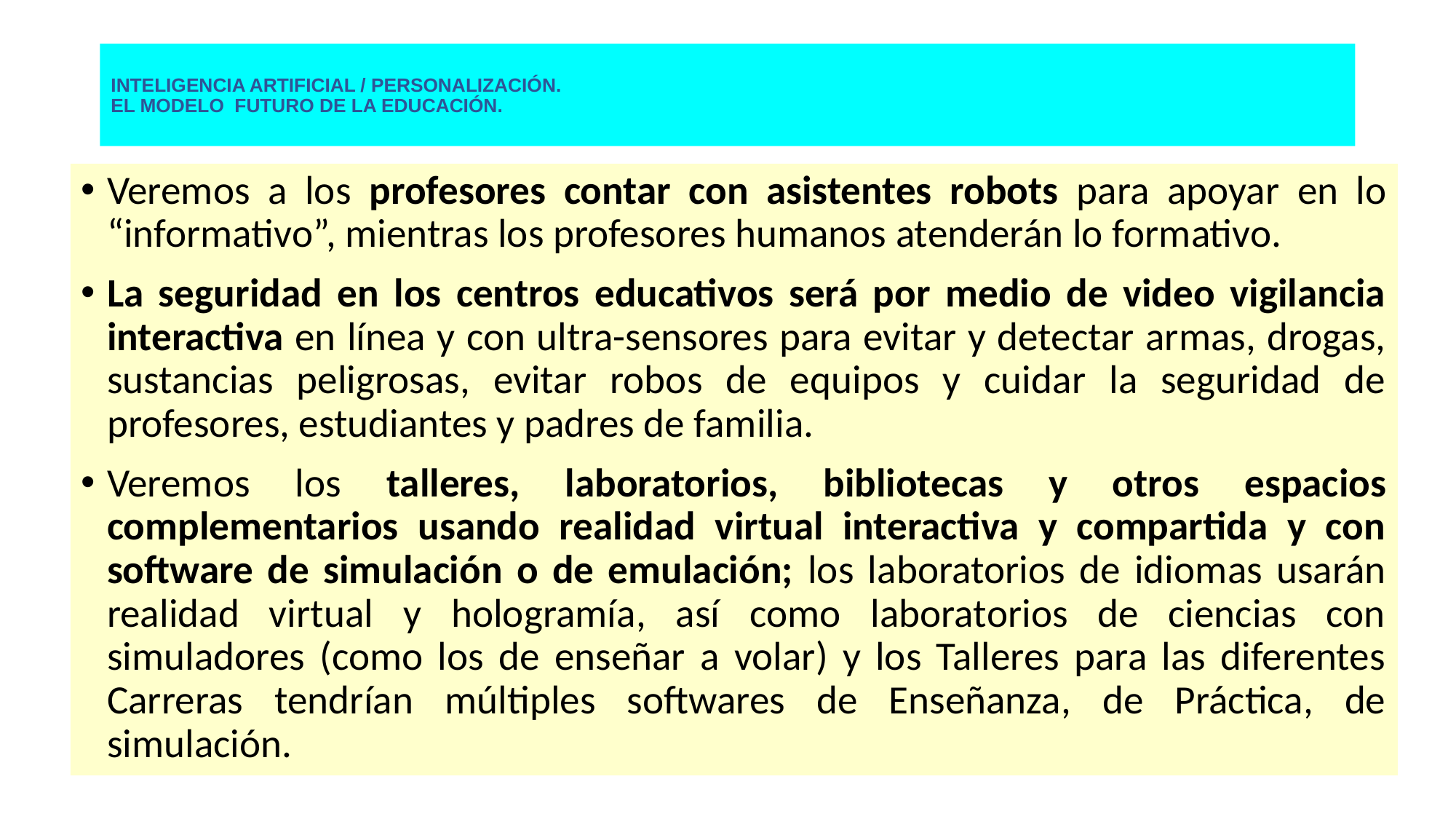

# Inteligencia Artificial / Personalización. El Modelo  Futuro De La Educación.
Veremos a los profesores contar con asistentes robots para apoyar en lo “informativo”, mientras los profesores humanos atenderán lo formativo.
La seguridad en los centros educativos será por medio de video vigilancia interactiva en línea y con ultra-sensores para evitar y detectar armas, drogas, sustancias peligrosas, evitar robos de equipos y cuidar la seguridad de profesores, estudiantes y padres de familia.
Veremos los talleres, laboratorios, bibliotecas y otros espacios complementarios usando realidad virtual interactiva y compartida y con software de simulación o de emulación; los laboratorios de idiomas usarán realidad virtual y hologramía, así como laboratorios de ciencias con simuladores (como los de enseñar a volar) y los Talleres para las diferentes Carreras tendrían múltiples softwares de Enseñanza, de Práctica, de simulación.